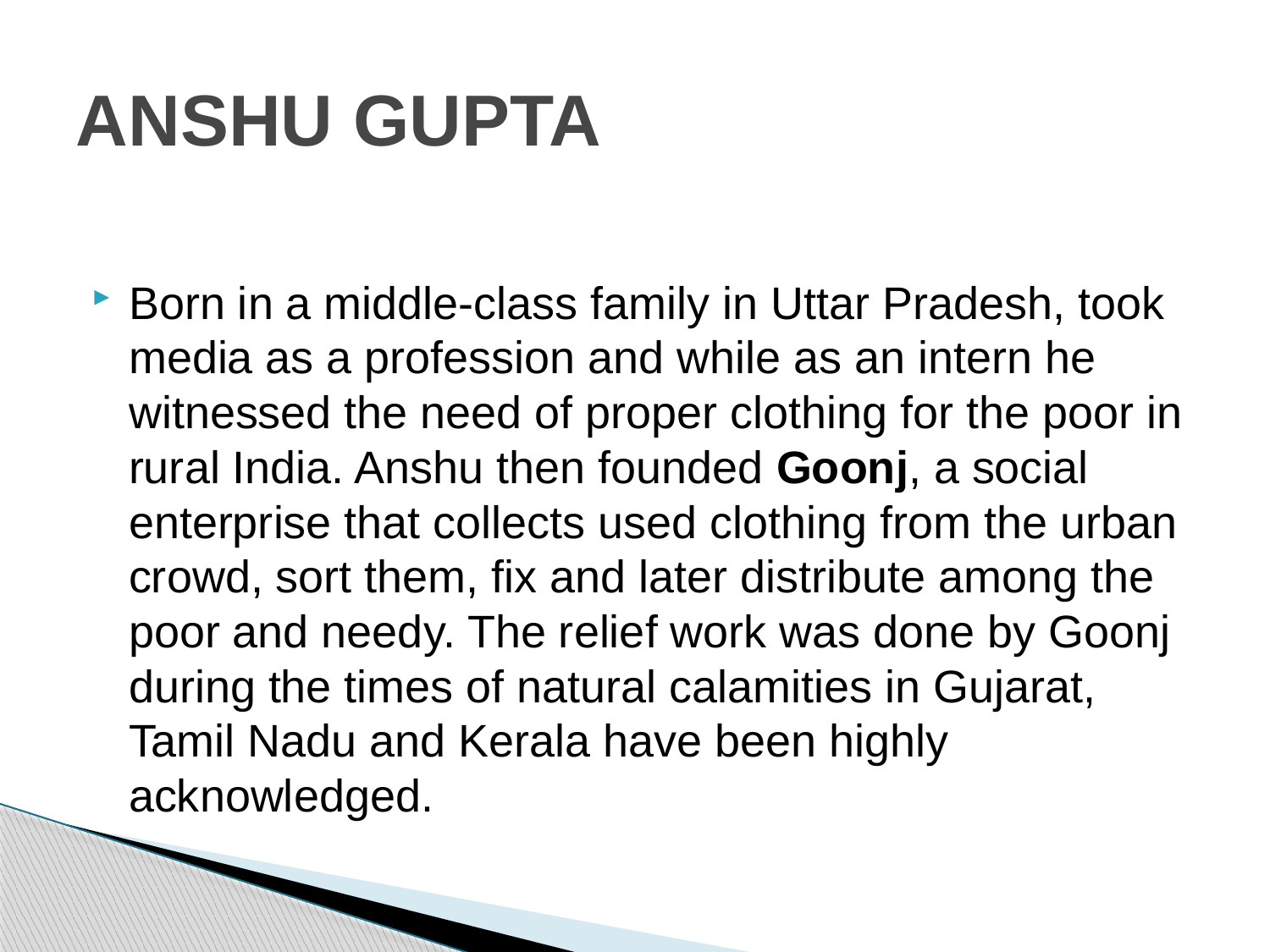

# ANSHU GUPTA

Born in a middle-class family in Uttar Pradesh, took media as a profession and while as an intern he witnessed the need of proper clothing for the poor in rural India. Anshu then founded Goonj, a social enterprise that collects used clothing from the urban crowd, sort them, fix and later distribute among the poor and needy. The relief work was done by Goonj during the times of natural calamities in Gujarat, Tamil Nadu and Kerala have been highly acknowledged.